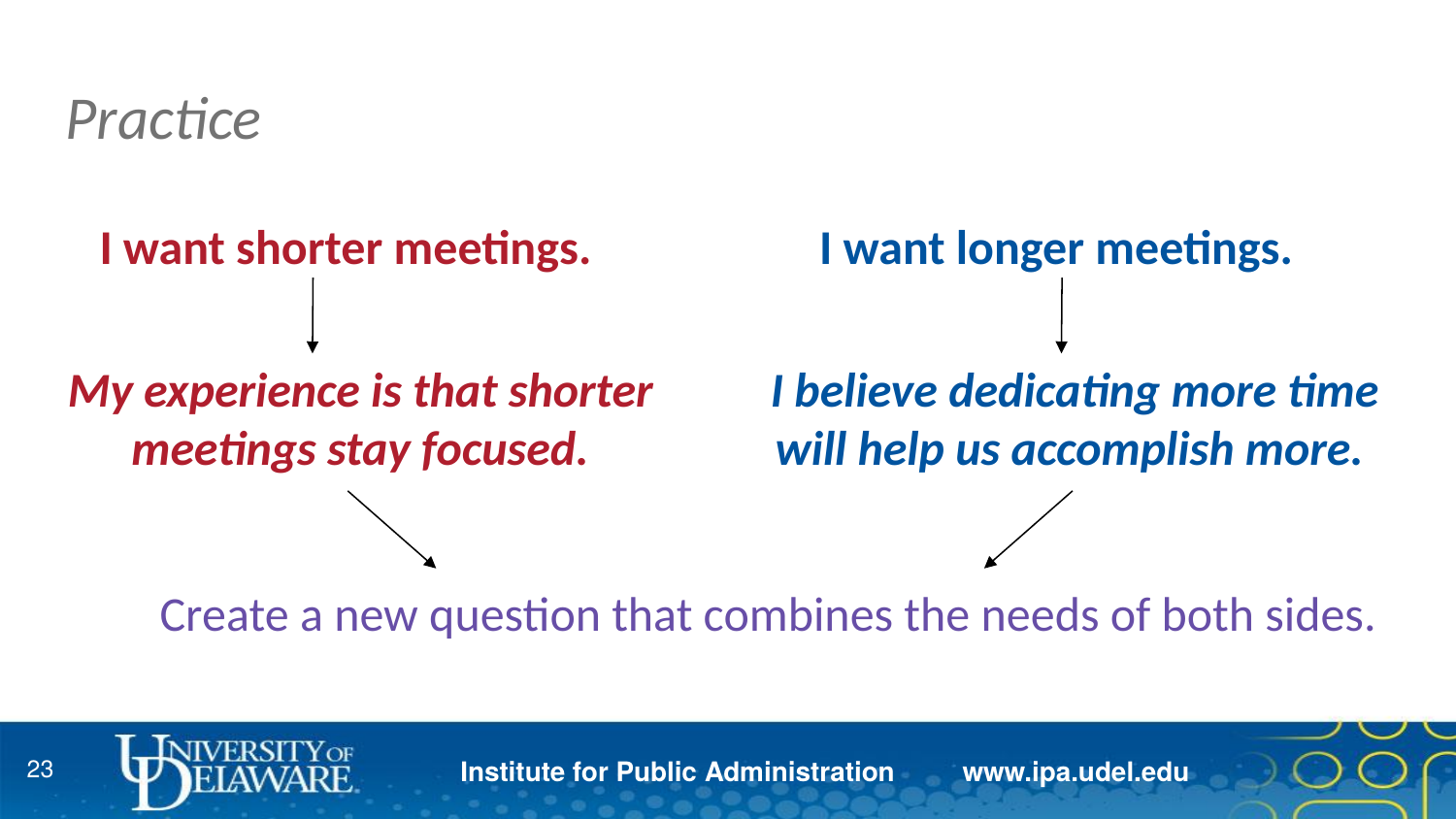

# Practice
I want longer meetings.
I want shorter meetings.
I believe dedicating more time will help us accomplish more.
My experience is that shorter meetings stay focused.
Create a new question that combines the needs of both sides.